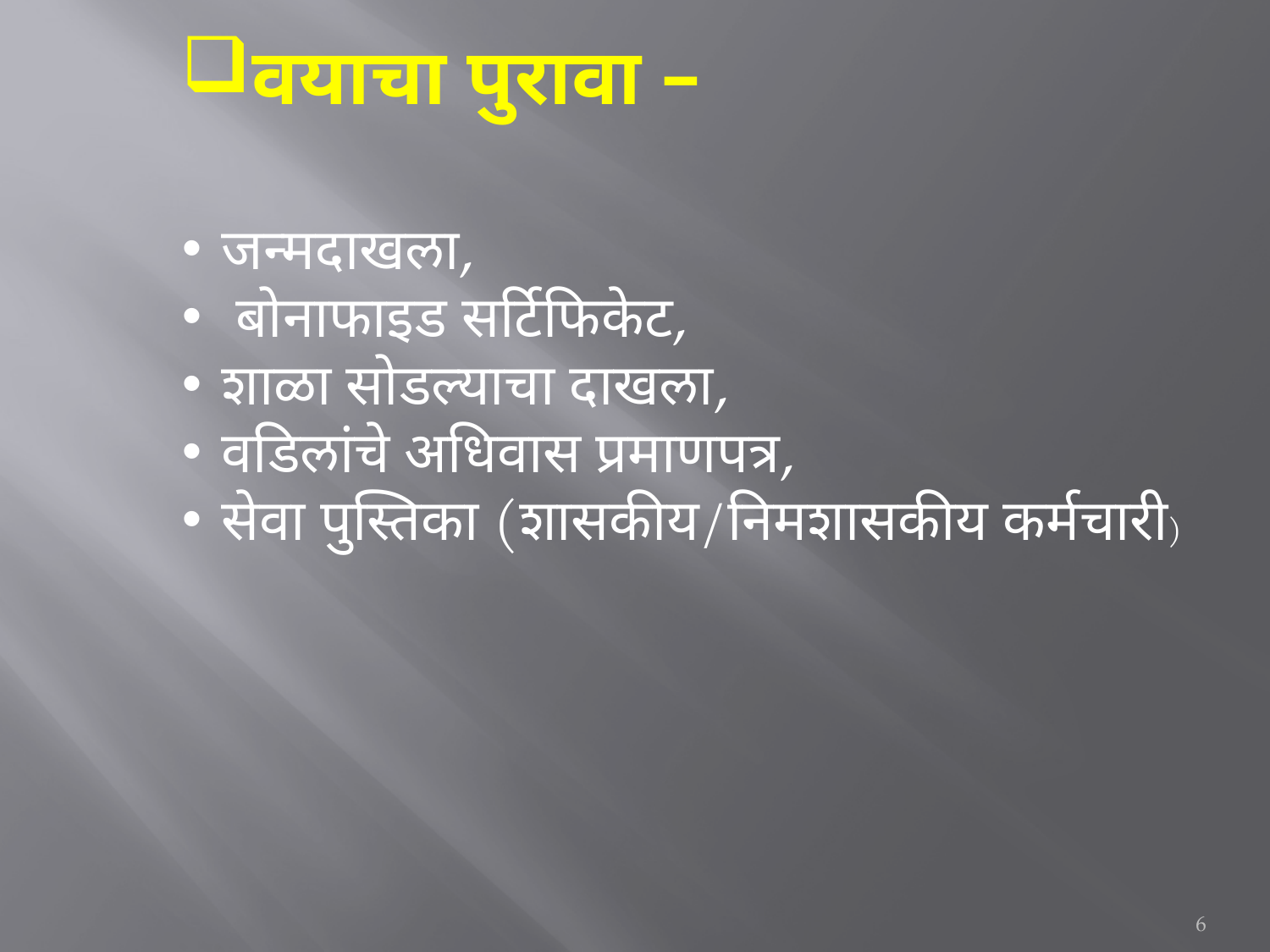

वयाचा पुरावा –

जन्मदाखला,
 बोनाफाइड सर्टिफिकेट,
शाळा सोडल्याचा दाखला,
वडिलांचे अधिवास प्रमाणपत्र,
सेवा पुस्तिका (शासकीय/निमशासकीय कर्मचारी)
6